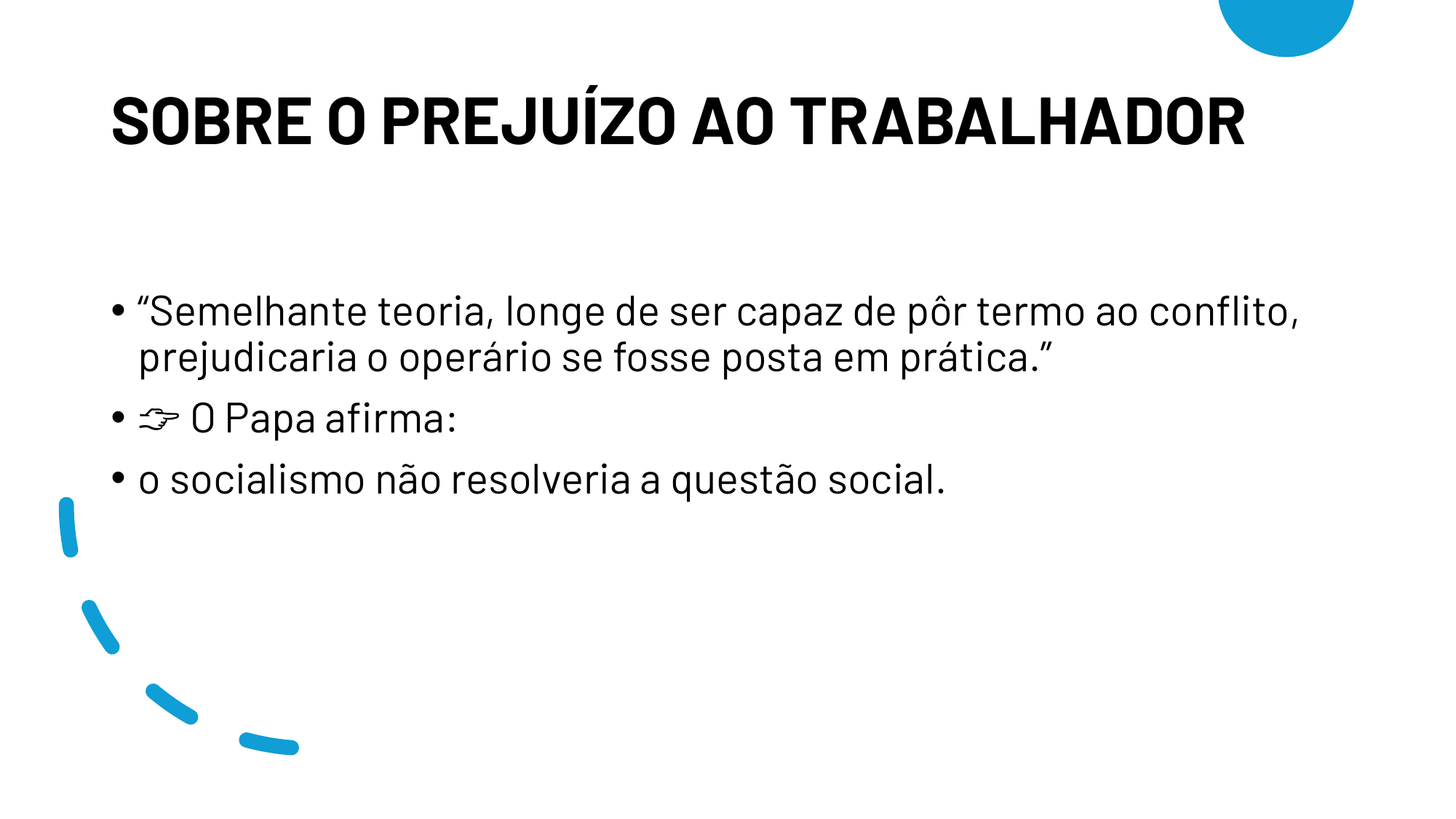

# SOBRE O PREJUÍZO AO TRABALHADOR

“Semelhante teoria, longe de ser capaz de pôr termo ao conflito, prejudicaria o operário se fosse posta em prática.”
👉 O Papa afirma:
o socialismo não resolveria a questão social.